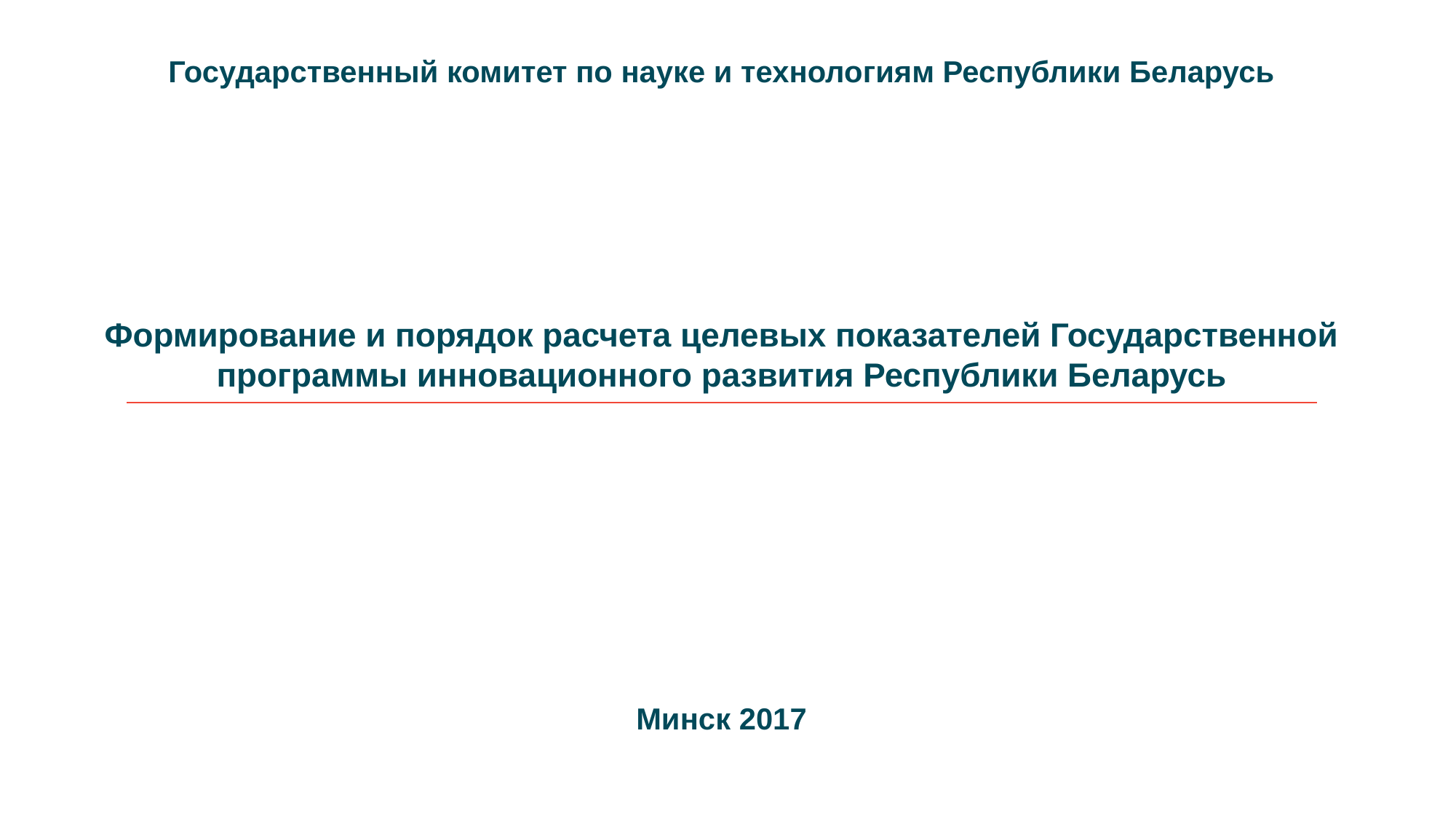

Государственный комитет по науке и технологиям Республики Беларусь

Формирование и порядок расчета целевых показателей Государственной программы инновационного развития Республики Беларусь

Минск 2017